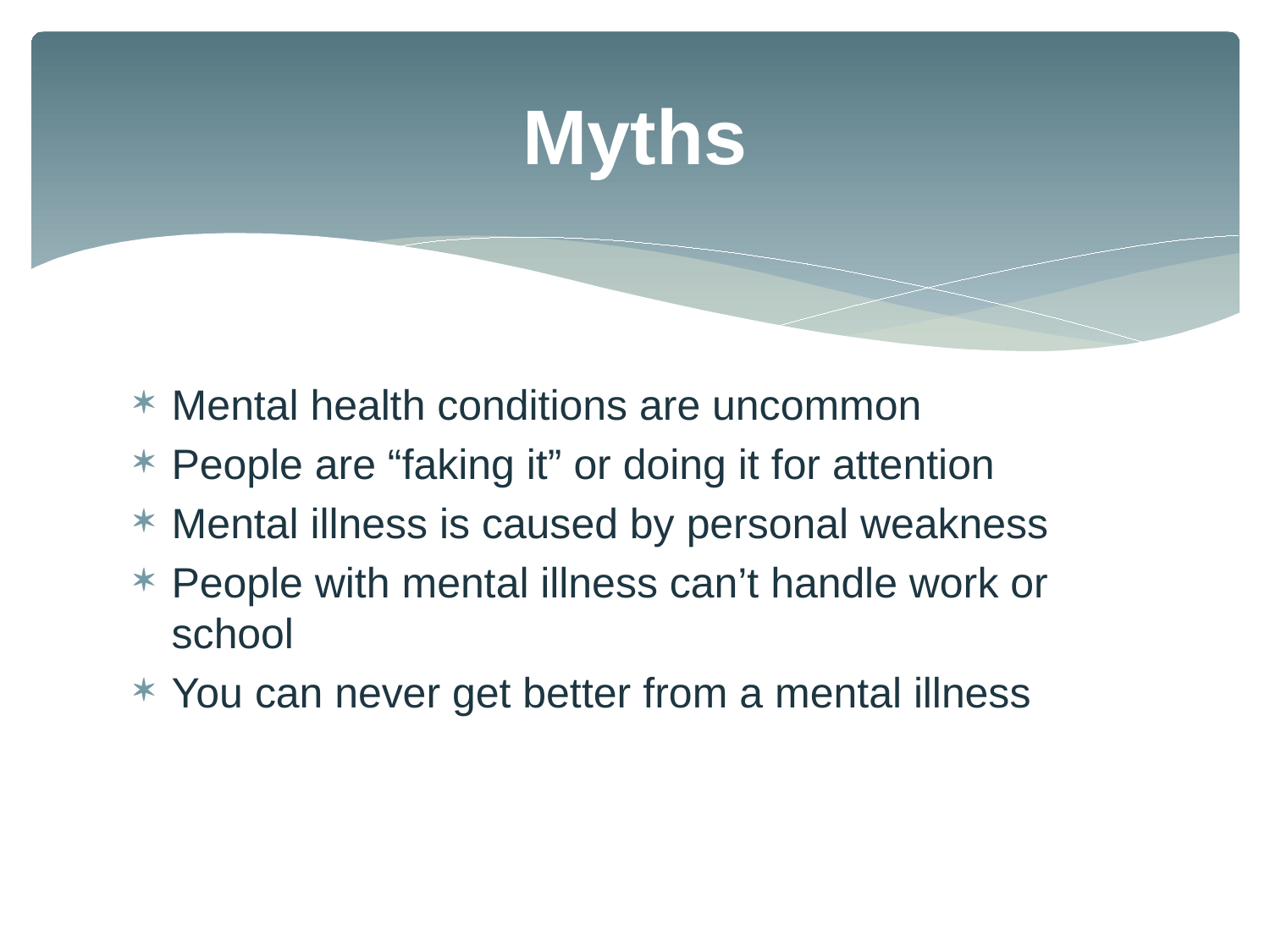

# Myths
Mental health conditions are uncommon
People are “faking it” or doing it for attention
Mental illness is caused by personal weakness
People with mental illness can’t handle work or school
You can never get better from a mental illness